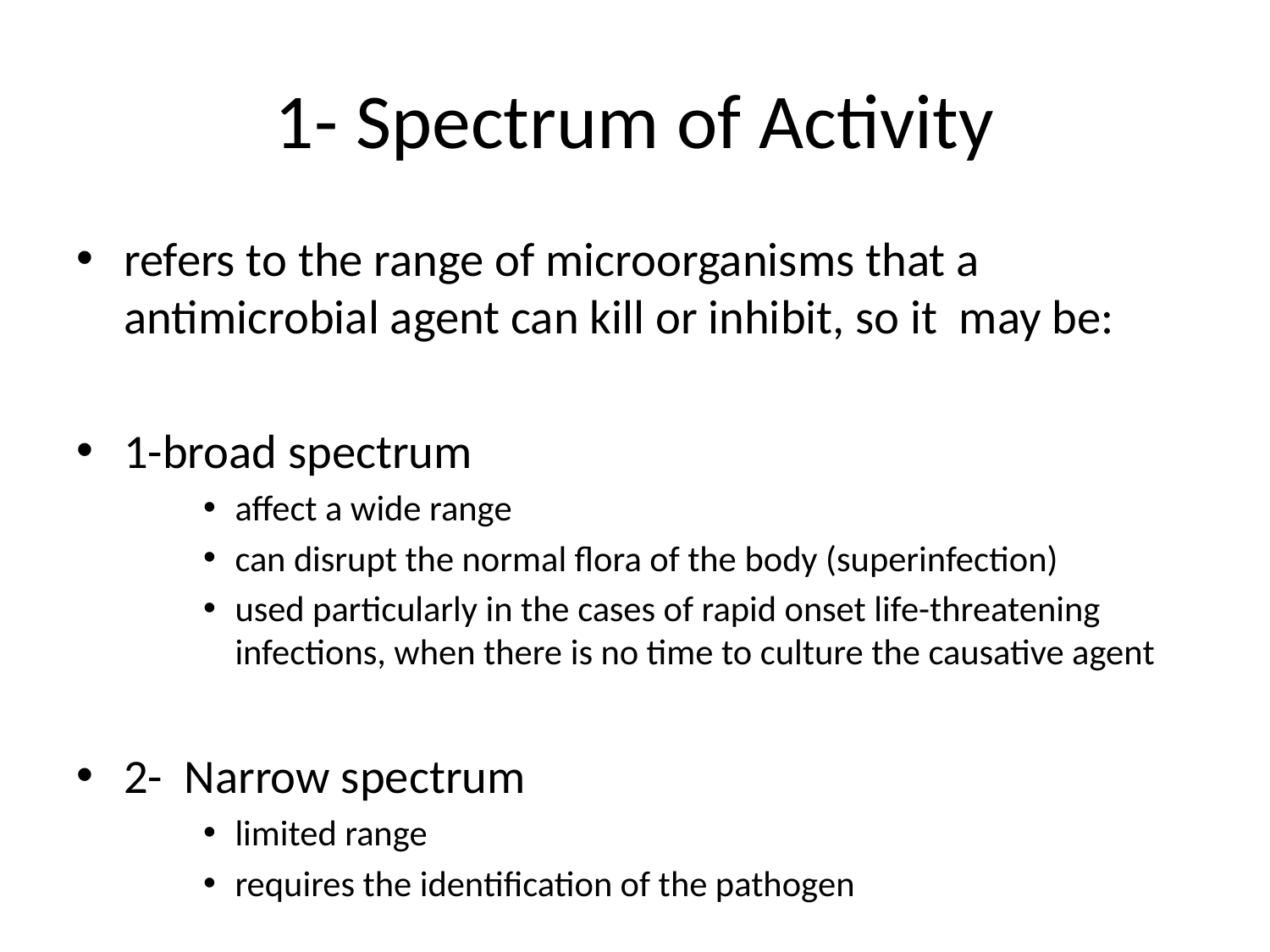

# 1- Spectrum of Activity
refers to the range of microorganisms that a antimicrobial agent can kill or inhibit, so it  may be:

1-broad spectrum
affect a wide range
can disrupt the normal flora of the body (superinfection)
used particularly in the cases of rapid onset life-threatening infections, when there is no time to culture the causative agent

2-  Narrow spectrum
limited range
requires the identification of the pathogen